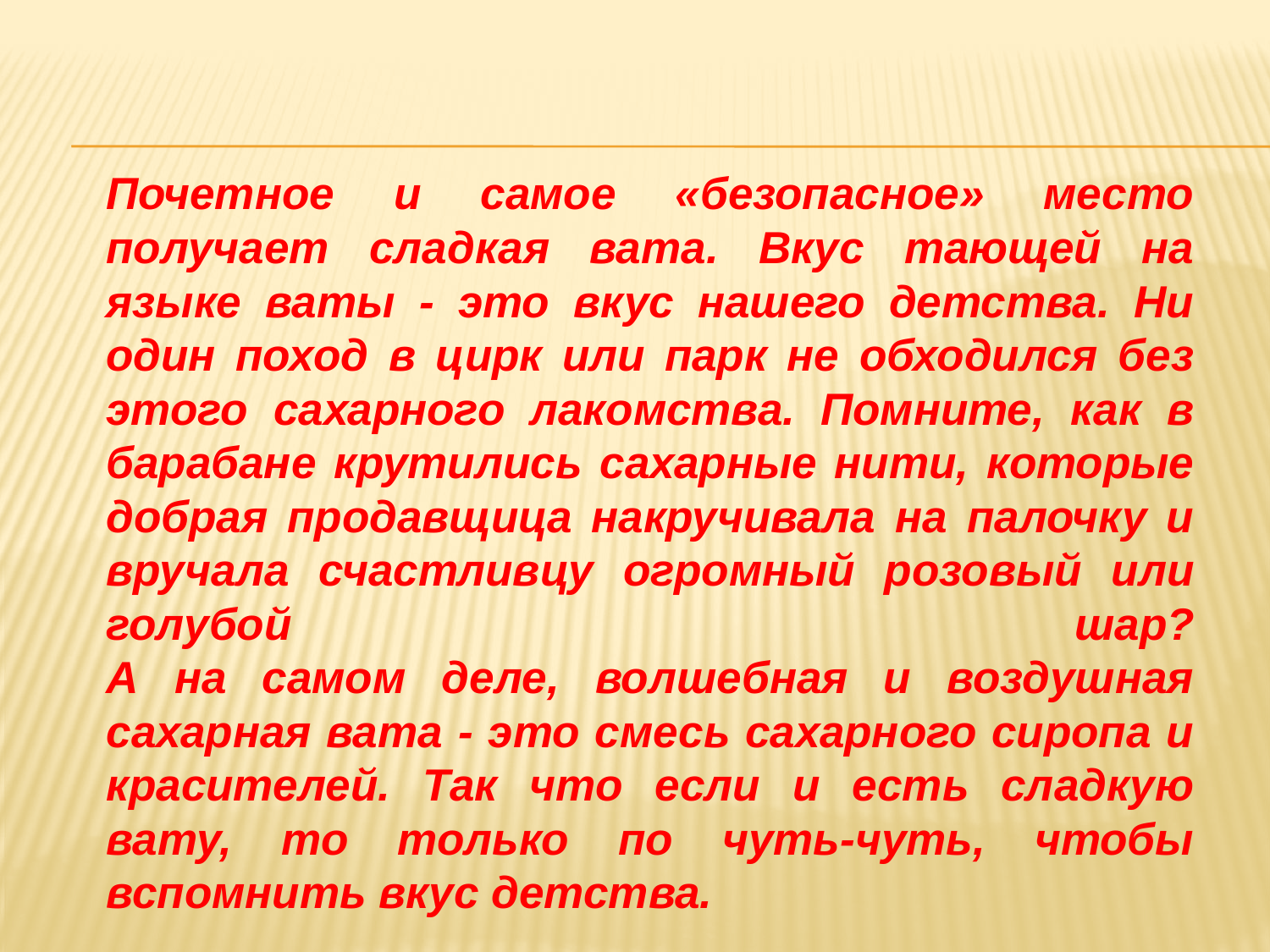

Почетное и самое «безопасное» место получает сладкая вата. Вкус тающей на языке ваты - это вкус нашего детства. Ни один поход в цирк или парк не обходился без этого сахарного лакомства. Помните, как в барабане крутились сахарные нити, которые добрая продавщица накручивала на палочку и вручала счастливцу огромный розовый или голубой шар?
		А на самом деле, волшебная и воздушная сахарная вата - это смесь сахарного сиропа и красителей. Так что если и есть сладкую вату, то только по чуть-чуть, чтобы вспомнить вкус детства.